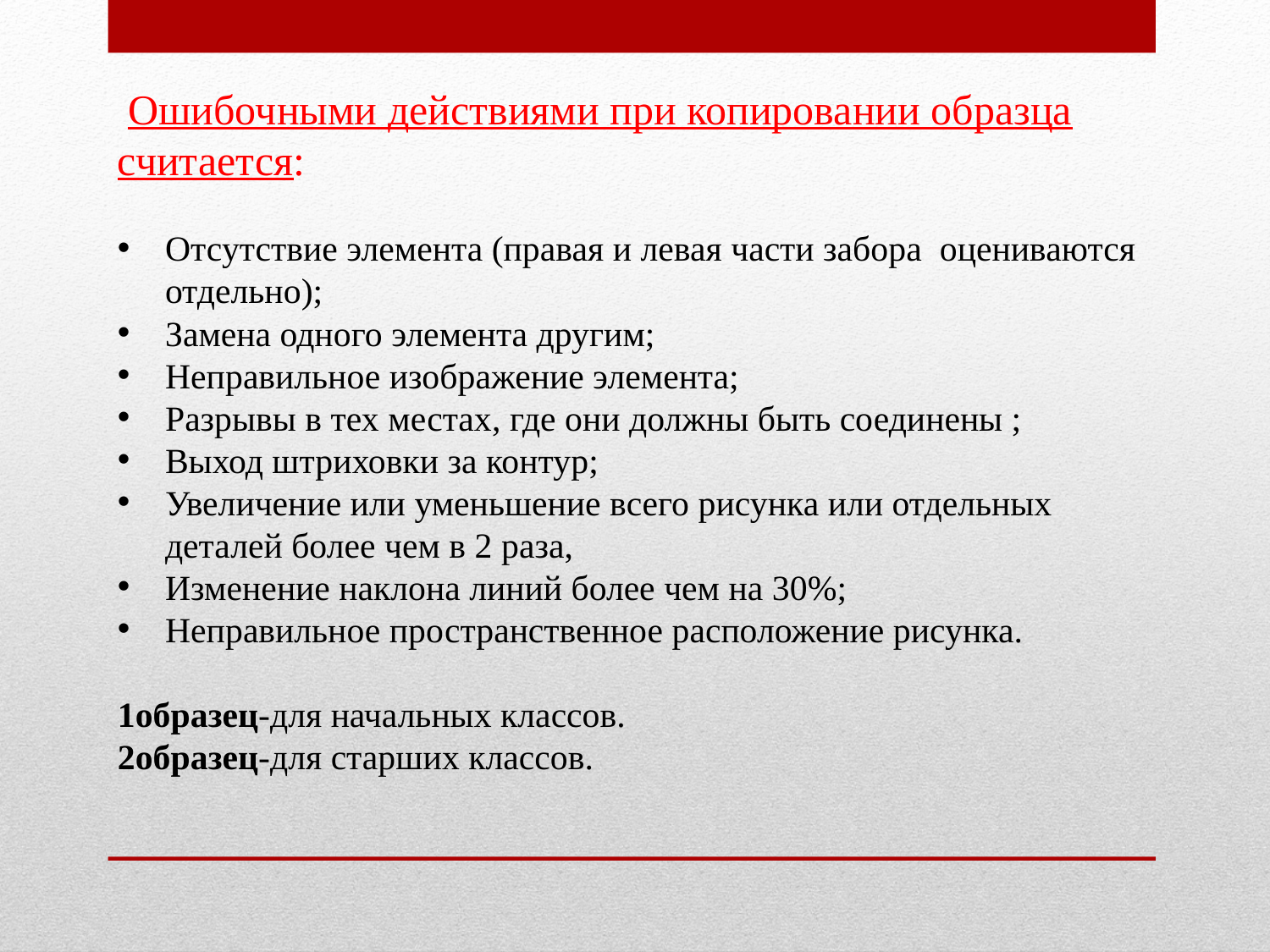

Ошибочными действиями при копировании образца считается:

Отсутствие элемента (правая и левая части забора  оцениваются отдельно);
Замена одного элемента другим;
Неправильное изображение элемента;
Разрывы в тех местах, где они должны быть соединены ;
Выход штриховки за контур;
Увеличение или уменьшение всего рисунка или отдельных деталей более чем в 2 раза,
Изменение наклона линий более чем на 30%;
Неправильное пространственное расположение рисунка.

1образец-для начальных классов.
2образец-для старших классов.